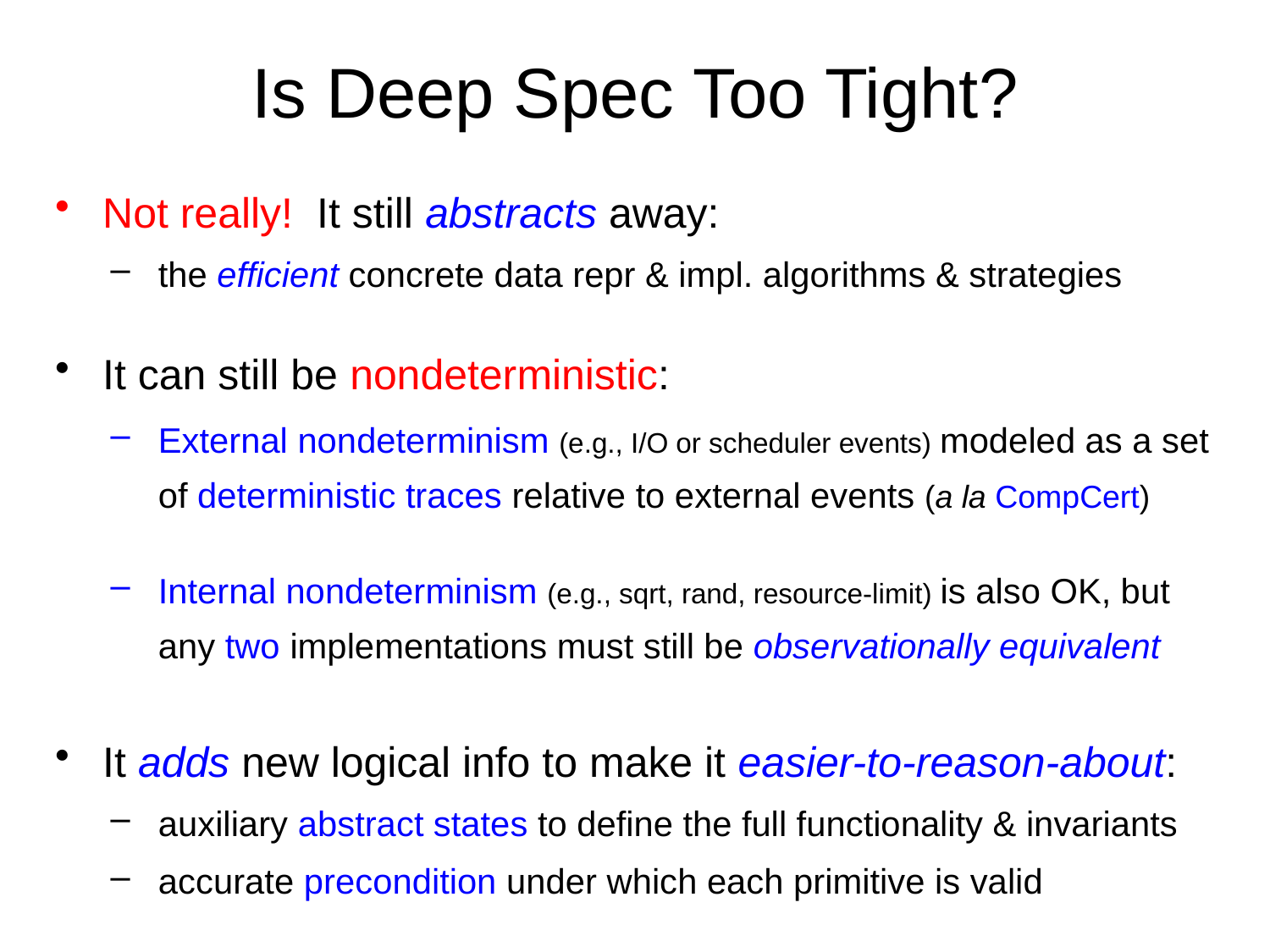

Is Deep Spec Too Tight?
Not really!  It still abstracts away:
the efficient concrete data repr & impl. algorithms & strategies

It can still be nondeterministic:
External nondeterminism (e.g., I/O or scheduler events) modeled as a set of deterministic traces relative to external events (a la CompCert)

Internal nondeterminism (e.g., sqrt, rand, resource-limit) is also OK, but any two implementations must still be observationally equivalent

It adds new logical info to make it easier-to-reason-about:
auxiliary abstract states to define the full functionality & invariants
accurate precondition under which each primitive is valid